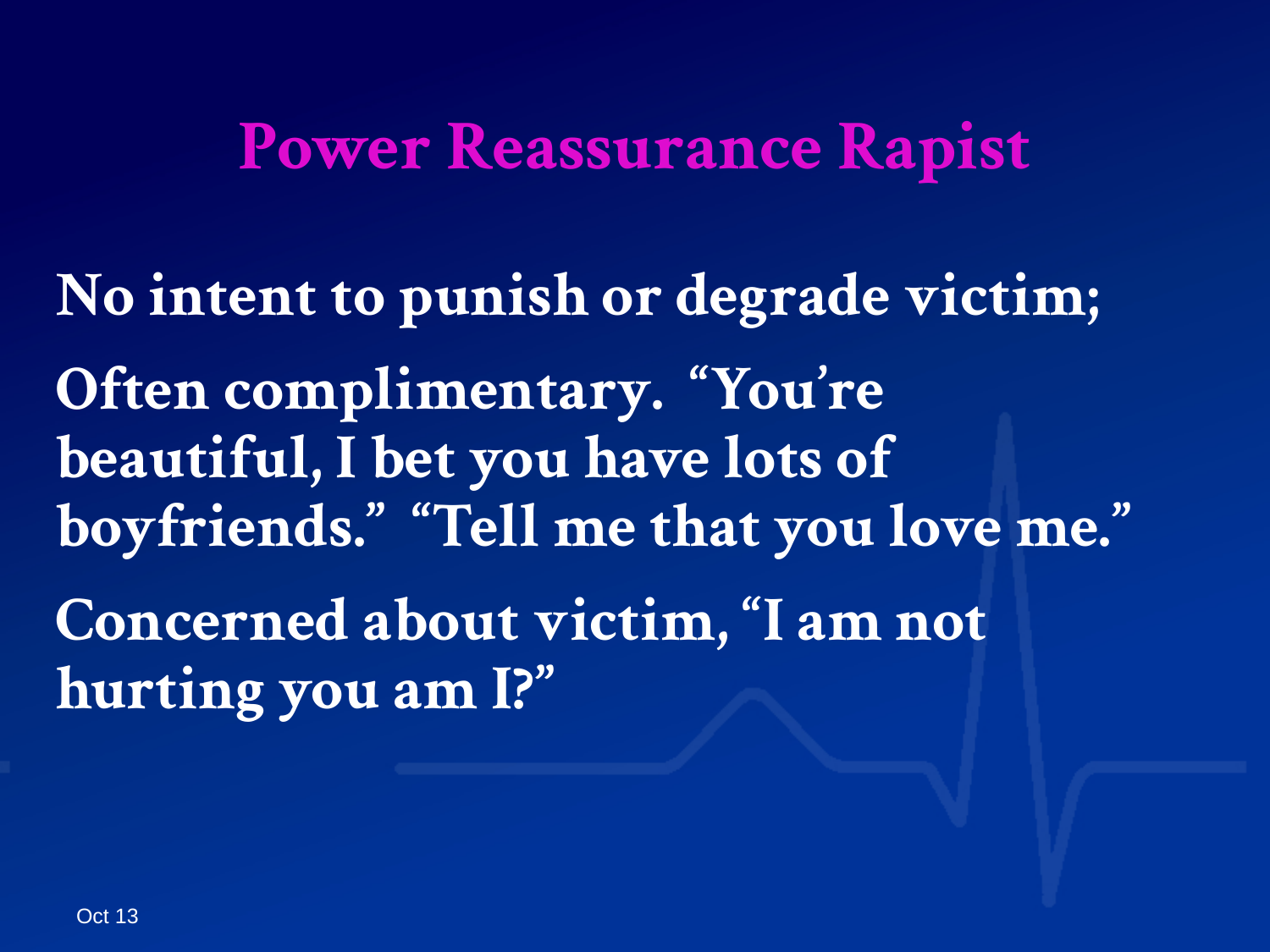

# Power Reassurance Rapist
No intent to punish or degrade victim;
Often complimentary.  “You’re beautiful, I bet you have lots of boyfriends.”  “Tell me that you love me.”
Concerned about victim, “I am not hurting you am I?”

Oct 13